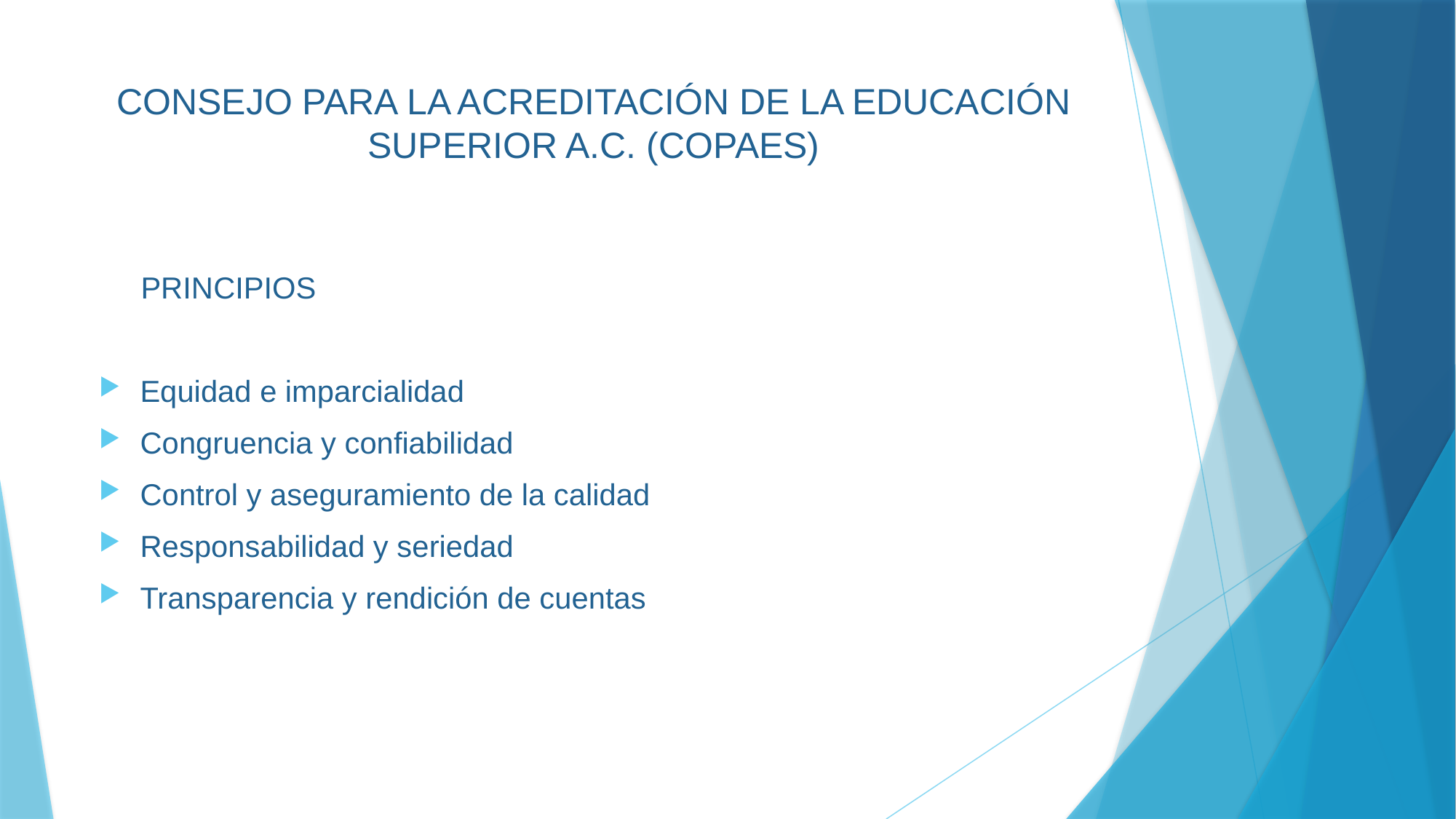

# CONSEJO PARA LA ACREDITACIÓN DE LA EDUCACIÓN SUPERIOR A.C. (COPAES)
     PRINCIPIOS

Equidad e imparcialidad
Congruencia y confiabilidad
Control y aseguramiento de la calidad
Responsabilidad y seriedad
Transparencia y rendición de cuentas